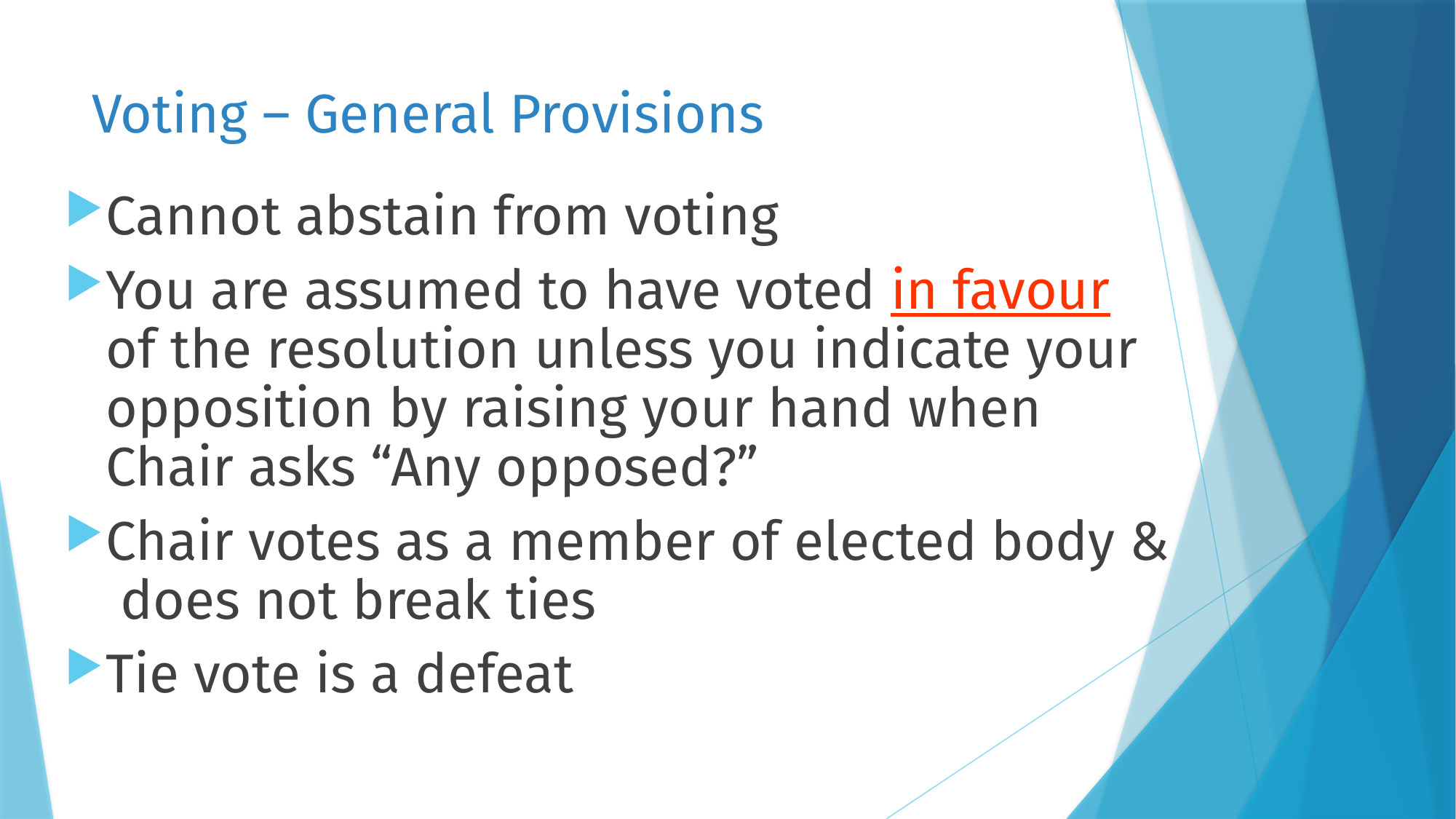

# Voting – General Provisions
Cannot abstain from voting
You are assumed to have voted in favour of the resolution unless you indicate your opposition by raising your hand when Chair asks “Any opposed?”
Chair votes as a member of elected body &  does not break ties
Tie vote is a defeat